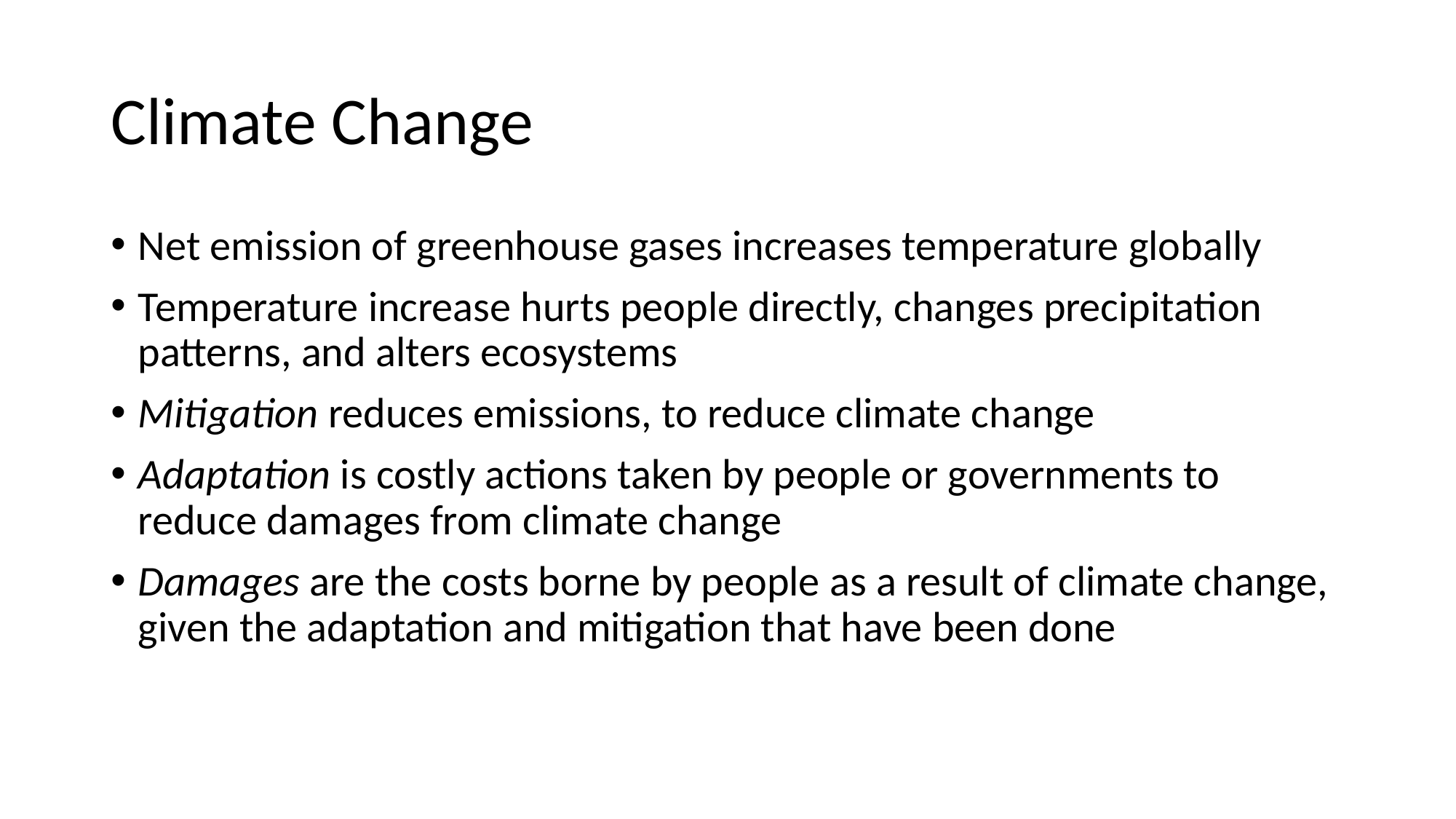

# Climate Change
Net emission of greenhouse gases increases temperature globally
Temperature increase hurts people directly, changes precipitation patterns, and alters ecosystems
Mitigation reduces emissions, to reduce climate change
Adaptation is costly actions taken by people or governments to reduce damages from climate change
Damages are the costs borne by people as a result of climate change, given the adaptation and mitigation that have been done